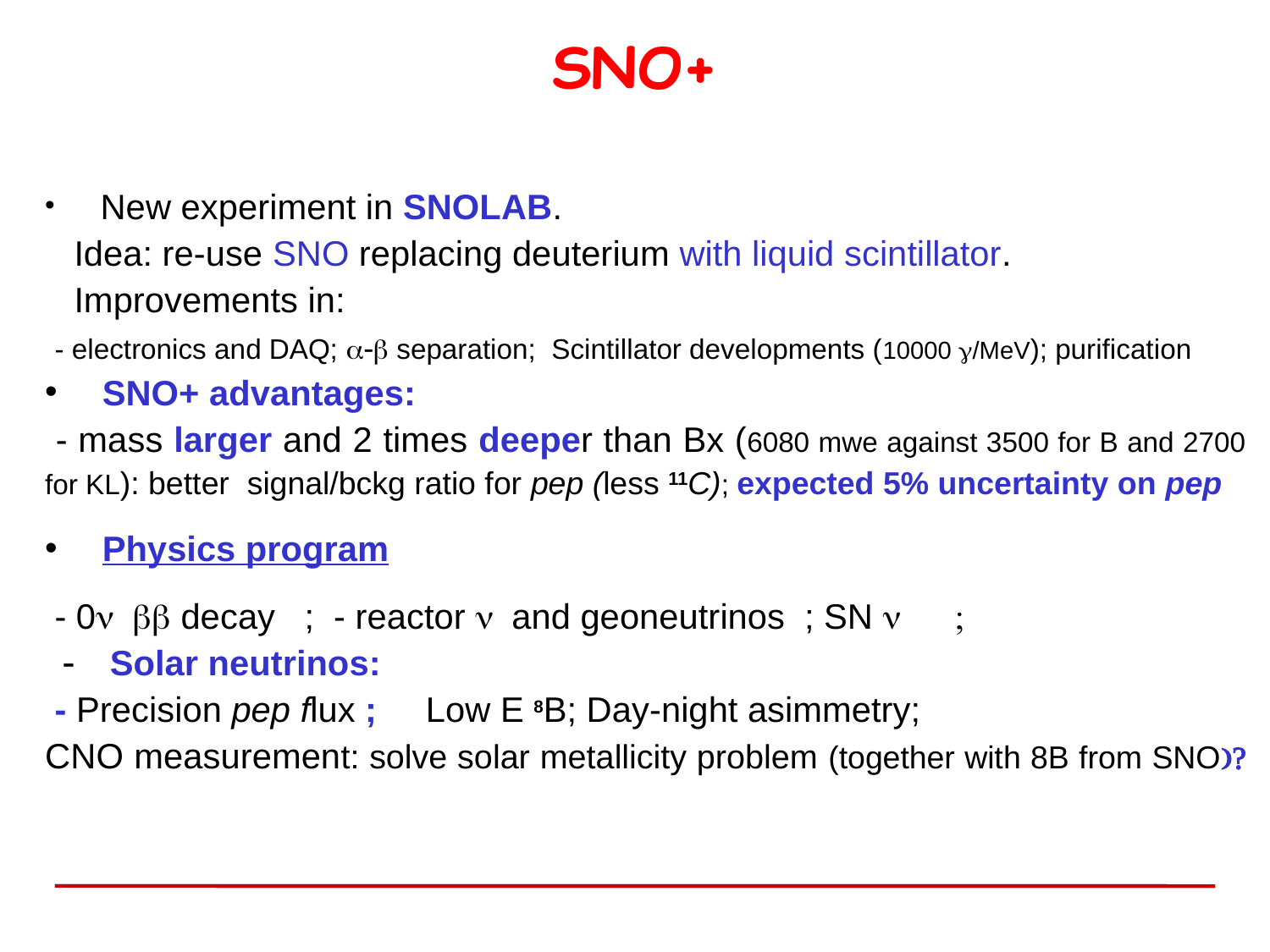

# SNO+

  New experiment in SNOLAB.
   Idea: re-use SNO replacing deuterium with liquid scintillator.
   Improvements in:
 - electronics and DAQ; α−β separation;  Scintillator developments (10000 γ/MeV); purification
 SNO+ advantages:
 - mass larger and 2 times deeper than Bx (6080 mwe against 3500 for B and 2700 for KL): better  signal/bckg ratio for pep (less 11C); expected 5% uncertainty on pep
 Physics program
 - 0ν ββ decay   ;  - reactor ν and geoneutrinos  ; SN ν   ;
 −  Solar neutrinos:
 - Precision pep flux ;     Low E 8B; Day-night asimmetry;
CNO measurement: solve solar metallicity problem (together with 8B from SNO)?